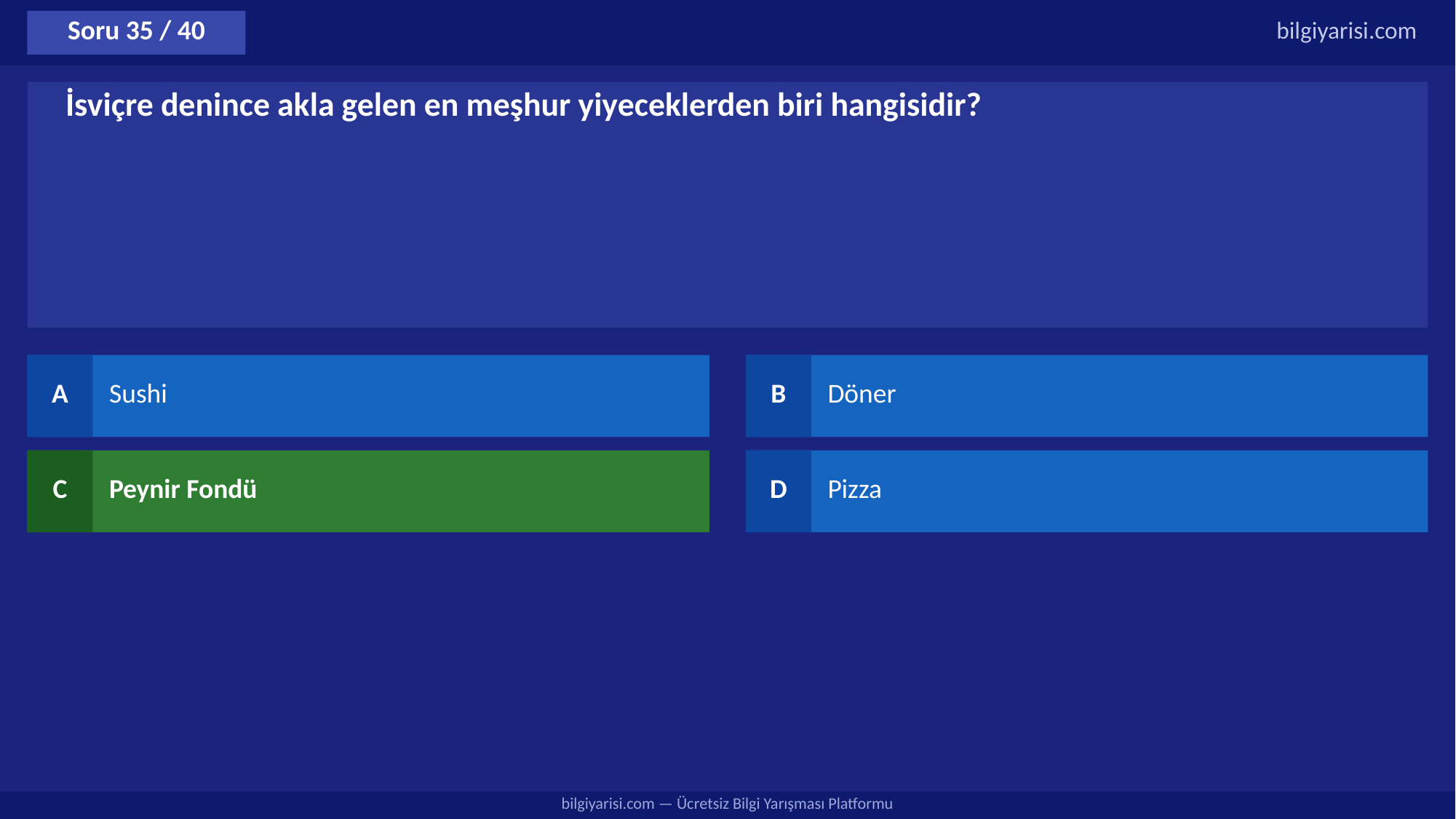

Soru 35 / 40
bilgiyarisi.com

İsviçre denince akla gelen en meşhur yiyeceklerden biri hangisidir?

A
Sushi

B
Döner

C
Peynir Fondü

D
Pizza
bilgiyarisi.com — Ücretsiz Bilgi Yarışması Platformu